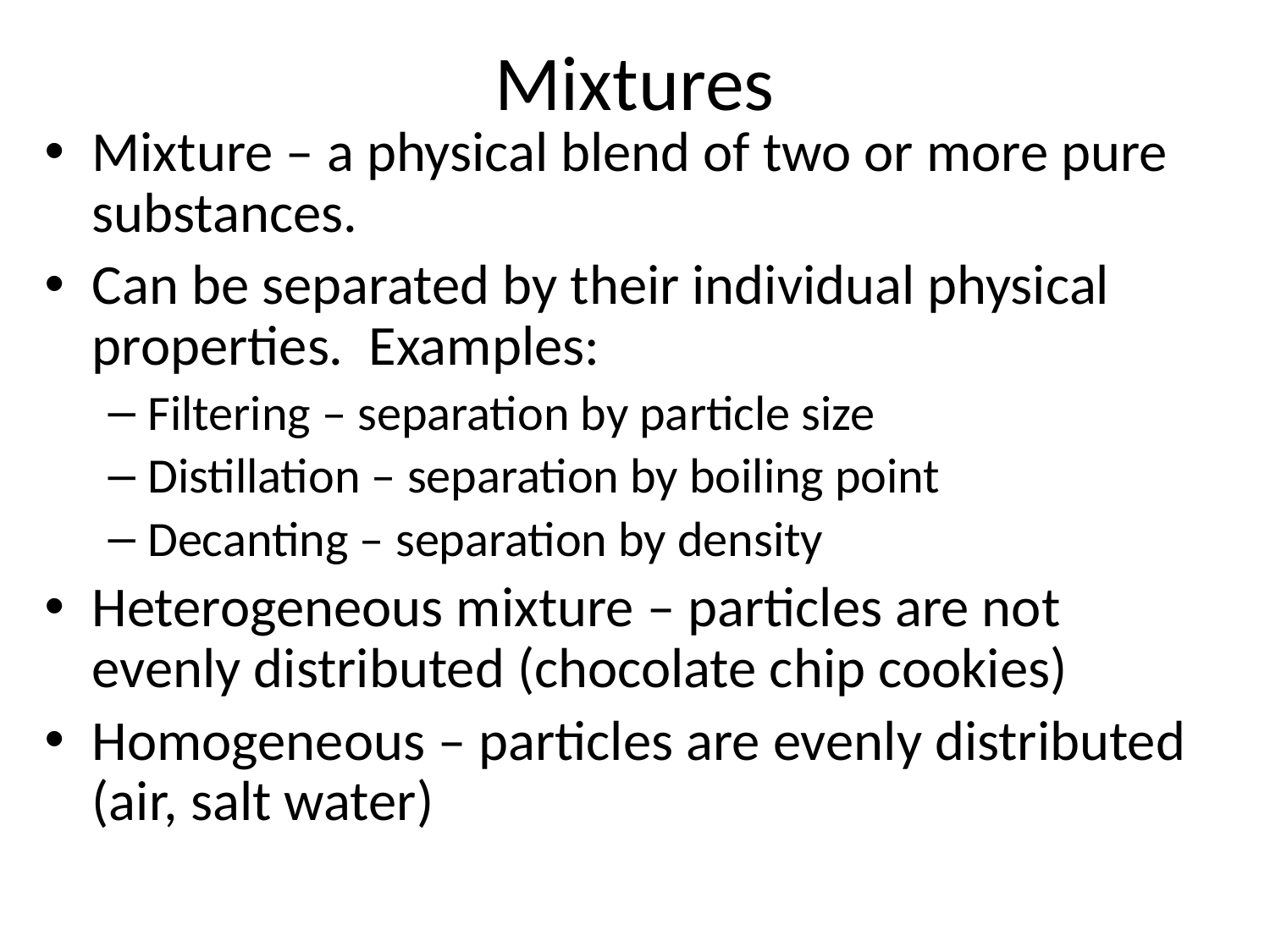

# Mixtures
Mixture – a physical blend of two or more pure substances.
Can be separated by their individual physical properties.  Examples:
Filtering – separation by particle size
Distillation – separation by boiling point
Decanting – separation by density
Heterogeneous mixture – particles are not evenly distributed (chocolate chip cookies)
Homogeneous – particles are evenly distributed (air, salt water)